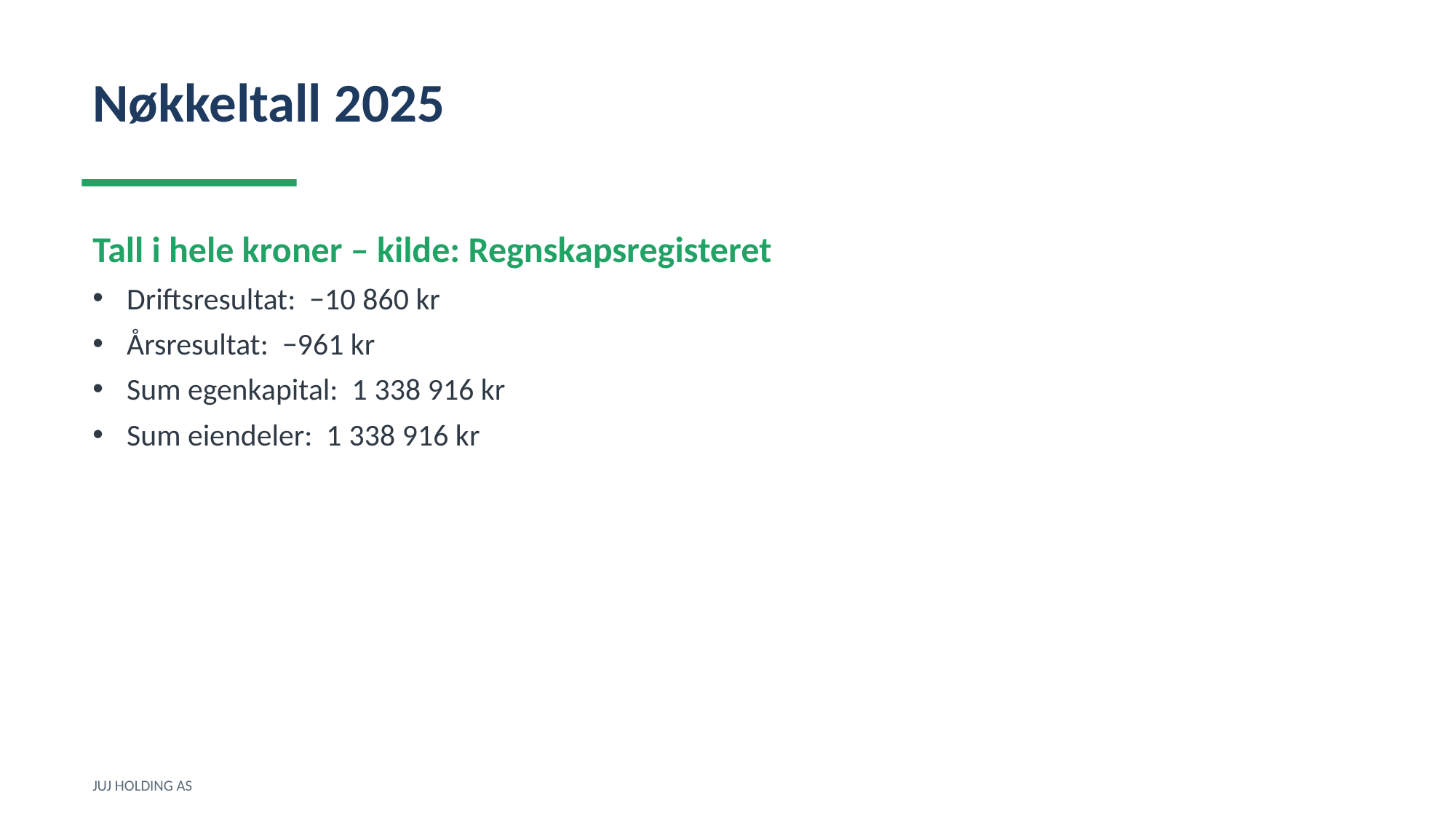

Nøkkeltall 2025

Tall i hele kroner – kilde: Regnskapsregisteret
Driftsresultat:  −10 860 kr
Årsresultat:  −961 kr
Sum egenkapital:  1 338 916 kr
Sum eiendeler:  1 338 916 kr
JUJ HOLDING AS